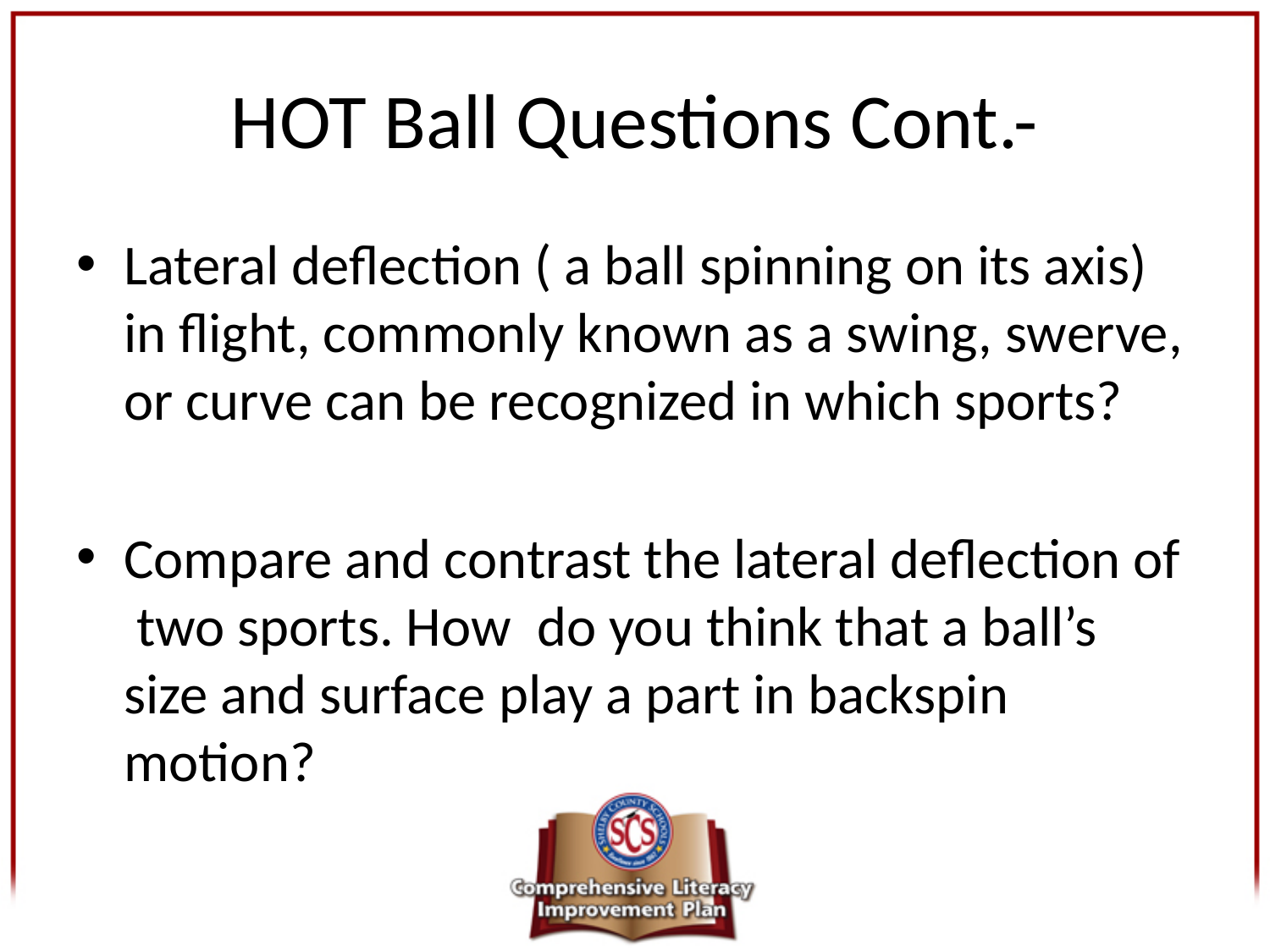

# HOT Ball Questions Cont.-
Lateral deflection ( a ball spinning on its axis) in flight, commonly known as a swing, swerve, or curve can be recognized in which sports?

Compare and contrast the lateral deflection of  two sports. How  do you think that a ball’s size and surface play a part in backspin motion?